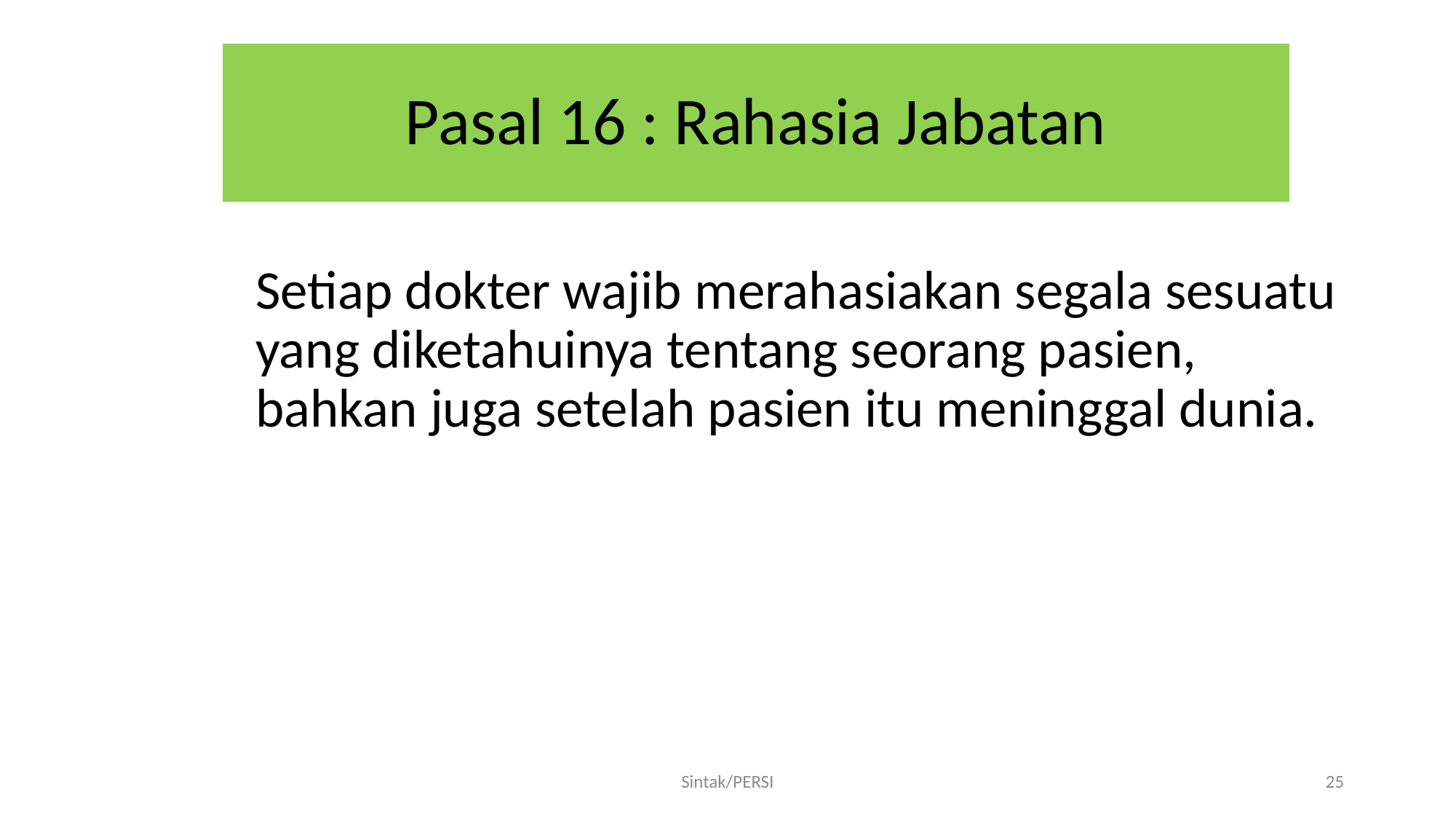

# Pasal 16 : Rahasia Jabatan
Setiap dokter wajib merahasiakan segala sesuatu yang diketahuinya tentang seorang pasien, bahkan juga setelah pasien itu meninggal dunia.
Sintak/PERSI
25